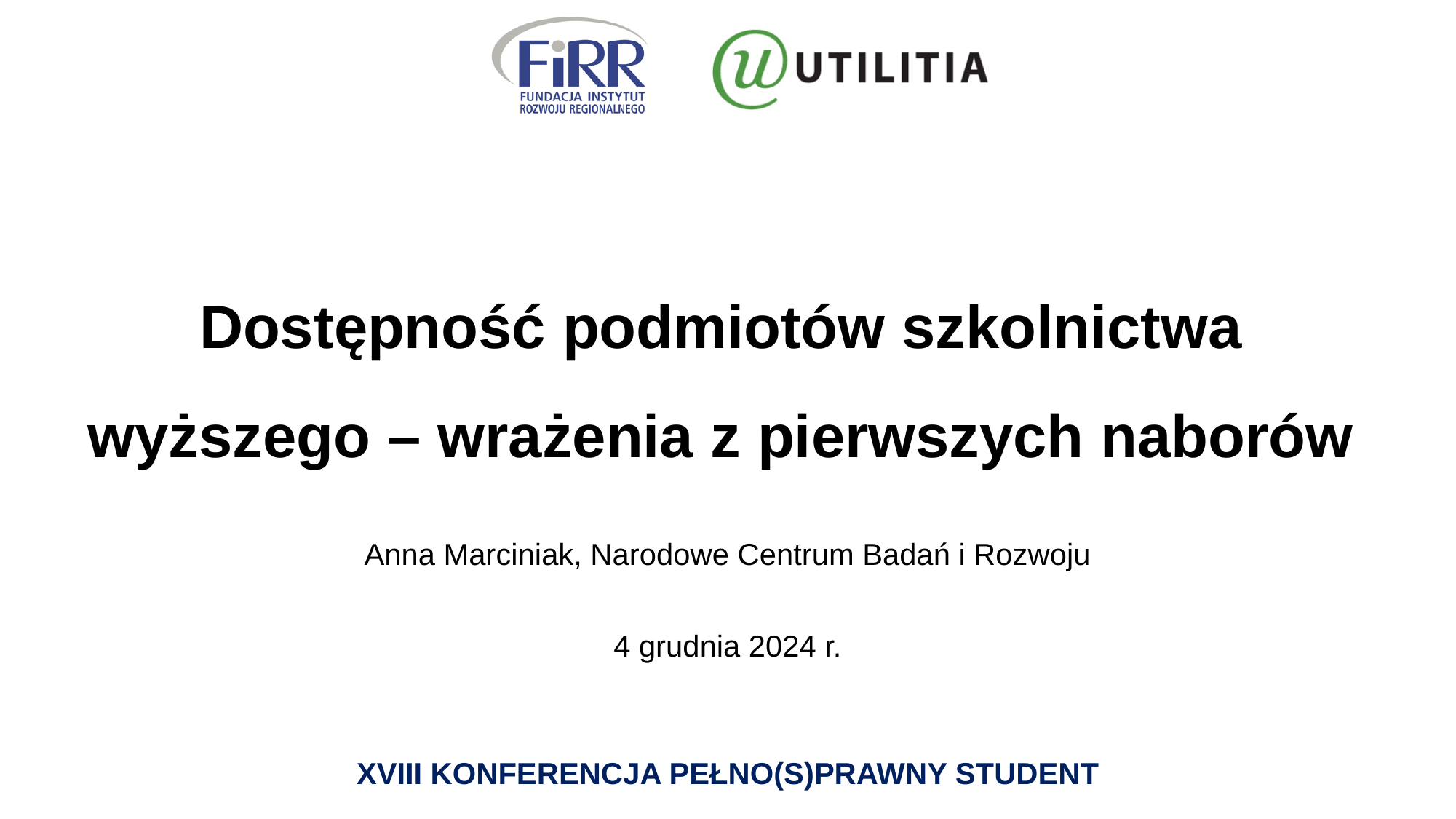

# Dostępność podmiotów szkolnictwa wyższego – wrażenia z pierwszych naborów

Anna Marciniak, Narodowe Centrum Badań i Rozwoju
4 grudnia 2024 r.